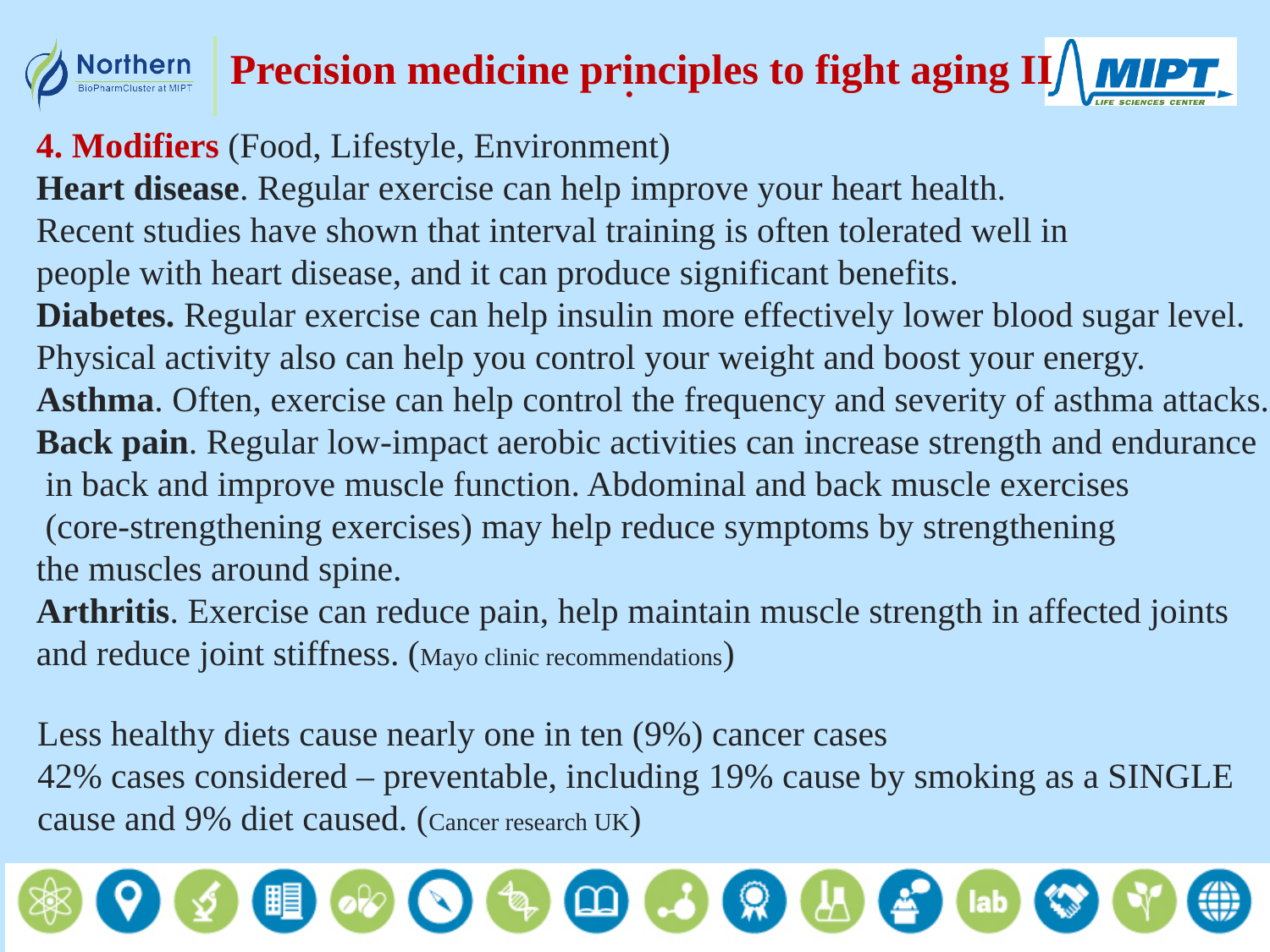

Precision medicine principles to fight aging II
# .
4. Modifiers (Food, Lifestyle, Environment)
Heart disease. Regular exercise can help improve your heart health.
Recent studies have shown that interval training is often tolerated well in
people with heart disease, and it can produce significant benefits.
Diabetes. Regular exercise can help insulin more effectively lower blood sugar level.
Physical activity also can help you control your weight and boost your energy.
Asthma. Often, exercise can help control the frequency and severity of asthma attacks.
Back pain. Regular low-impact aerobic activities can increase strength and endurance
 in back and improve muscle function. Abdominal and back muscle exercises
 (core-strengthening exercises) may help reduce symptoms by strengthening
the muscles around spine.
Arthritis. Exercise can reduce pain, help maintain muscle strength in affected joints
and reduce joint stiffness. (Mayo clinic recommendations)
Less healthy diets cause nearly one in ten (9%) cancer cases
42% cases considered – preventable, including 19% cause by smoking as a SINGLE cause and 9% diet caused. (Cancer research UK)